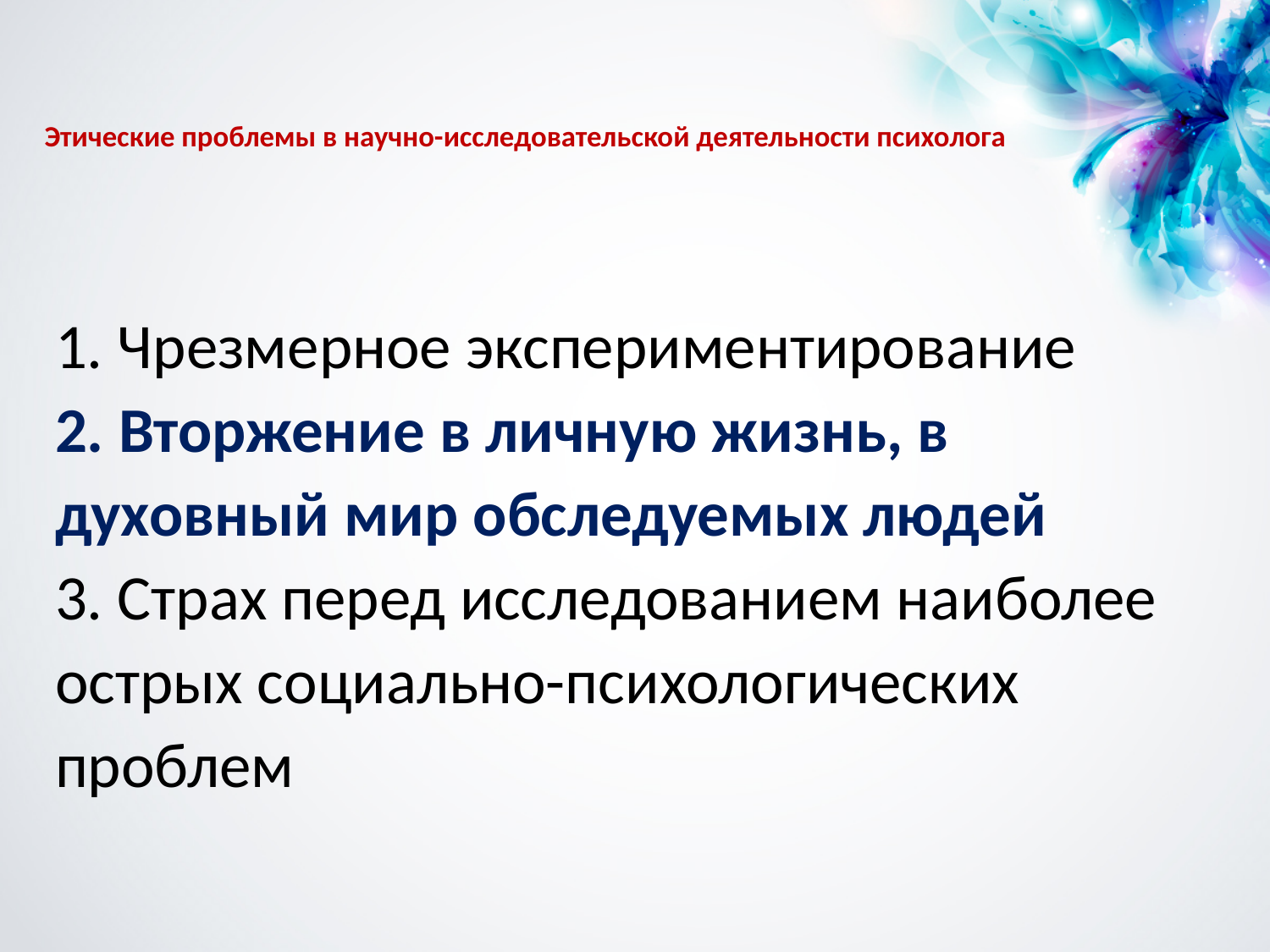

# Этические проблемы в научно-исследовательской деятельности психолога
1. Чрезмерное экспериментирование
2. Вторжение в личную жизнь, в духовный мир обследуемых людей
3. Страх перед исследованием наиболее острых социально-психологических проблем